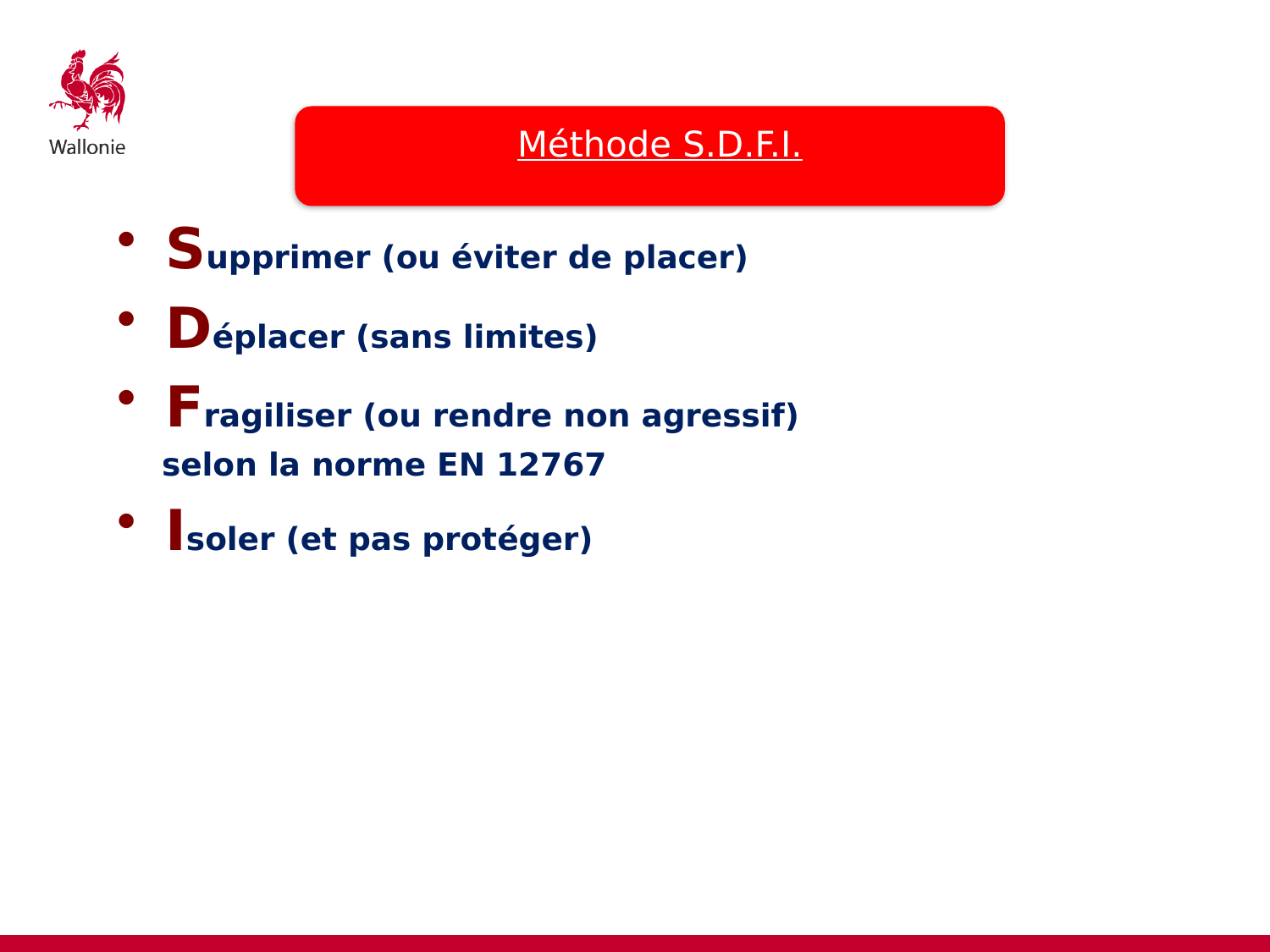

Méthode S.D.F.I.
Supprimer (ou éviter de placer)
Déplacer (sans limites)
Fragiliser (ou rendre non agressif)
    selon la norme EN 12767
Isoler (et pas protéger)